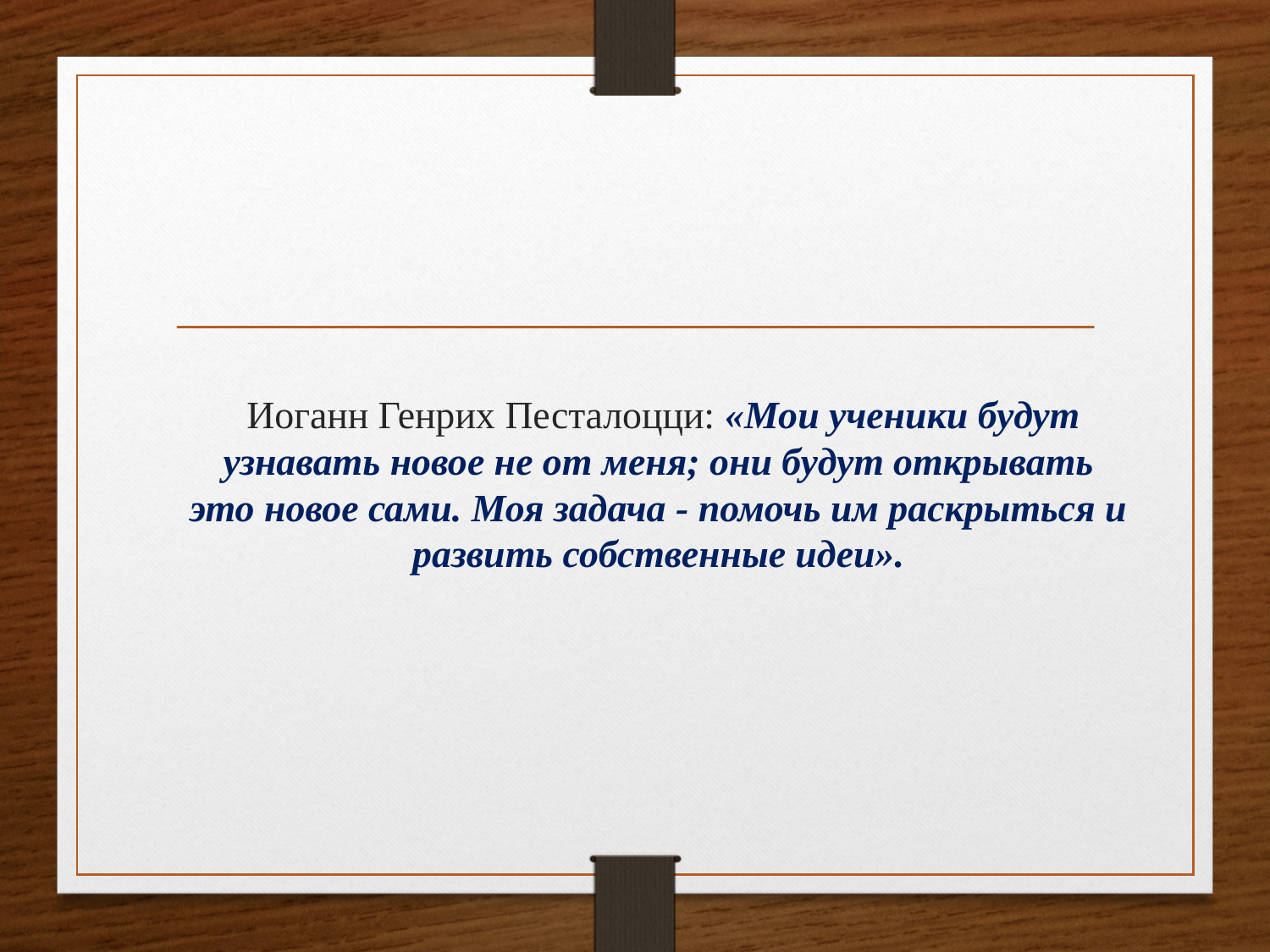

# Иоганн Генрих Песталоцци: «Мои ученики будут узнавать новое не от меня; они будут открывать это новое сами. Моя задача - помочь им раскрыться и развить собственные идеи».